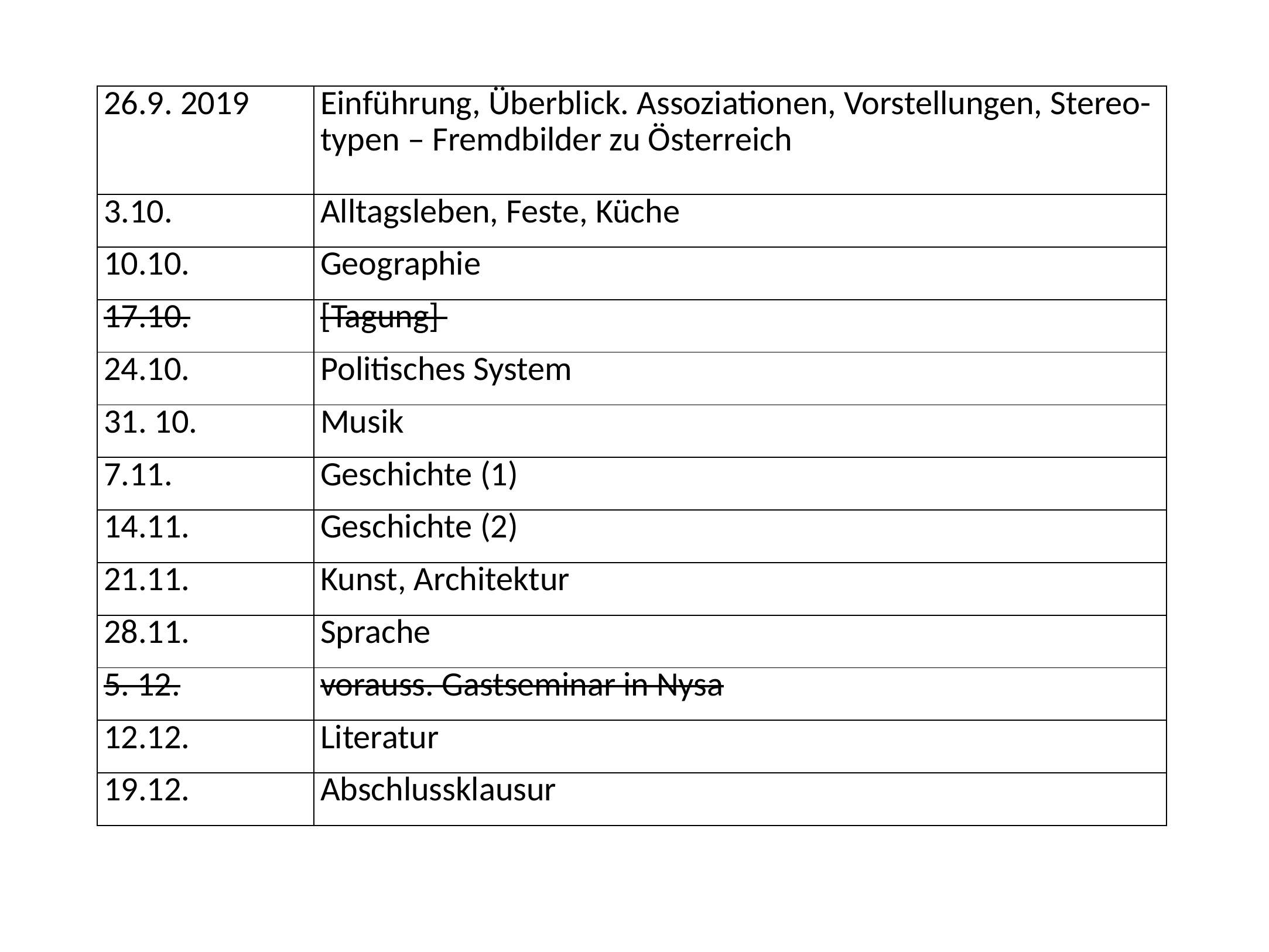

| 26.9. 2019 | Einführung, Überblick. Assoziationen, Vorstellungen, Stereo-typen – Fremdbilder zu Österreich |
| --- | --- |
| 3.10. | Alltagsleben, Feste, Küche |
| 10.10. | Geographie |
| 17.10. | [Tagung] |
| 24.10. | Politisches System |
| 31. 10. | Musik |
| 7.11. | Geschichte (1) |
| 14.11. | Geschichte (2) |
| 21.11. | Kunst, Architektur |
| 28.11. | Sprache |
| 5. 12. | vorauss. Gastseminar in Nysa |
| 12.12. | Literatur |
| 19.12. | Abschlussklausur |